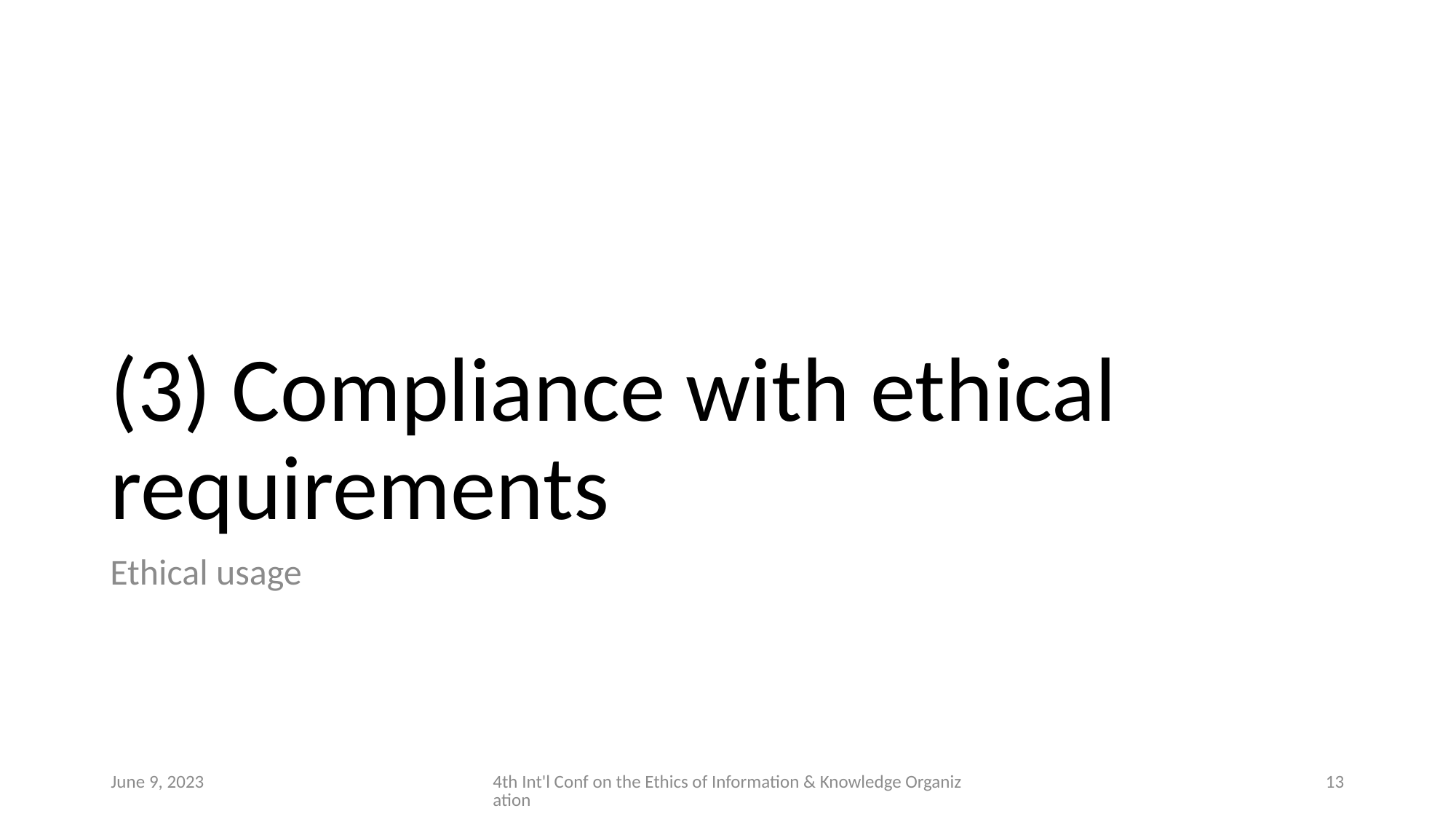

# (3) Compliance with ethical requirements
Ethical usage
June 9, 2023
4th Int'l Conf on the Ethics of Information & Knowledge Organization
13